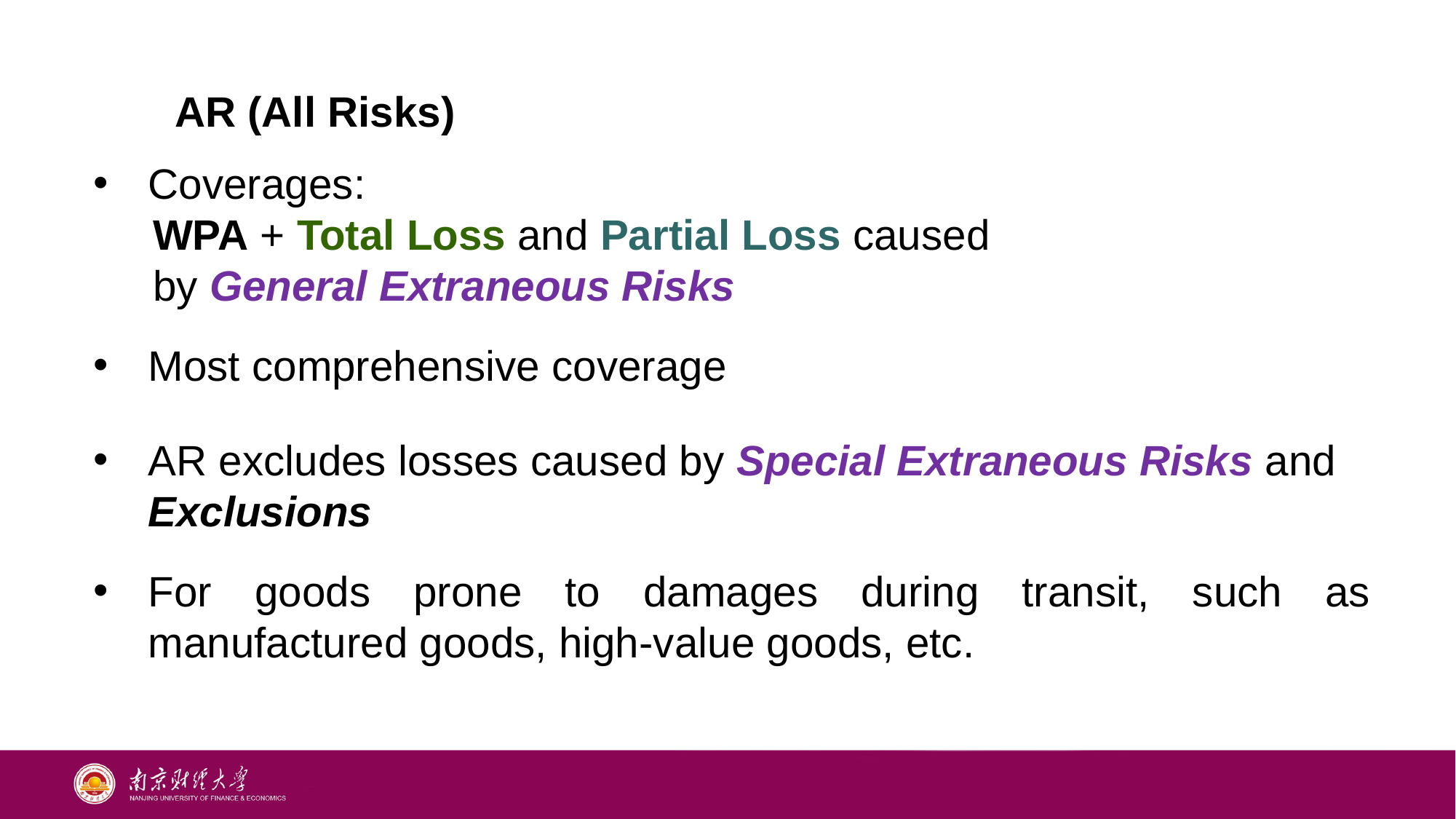

AR (All Risks)
Coverages:
     WPA + Total Loss and Partial Loss caused
     by General Extraneous Risks

Most comprehensive coverage

AR excludes losses caused by Special Extraneous Risks and Exclusions

For goods prone to damages during transit, such as manufactured goods, high-value goods, etc.
25